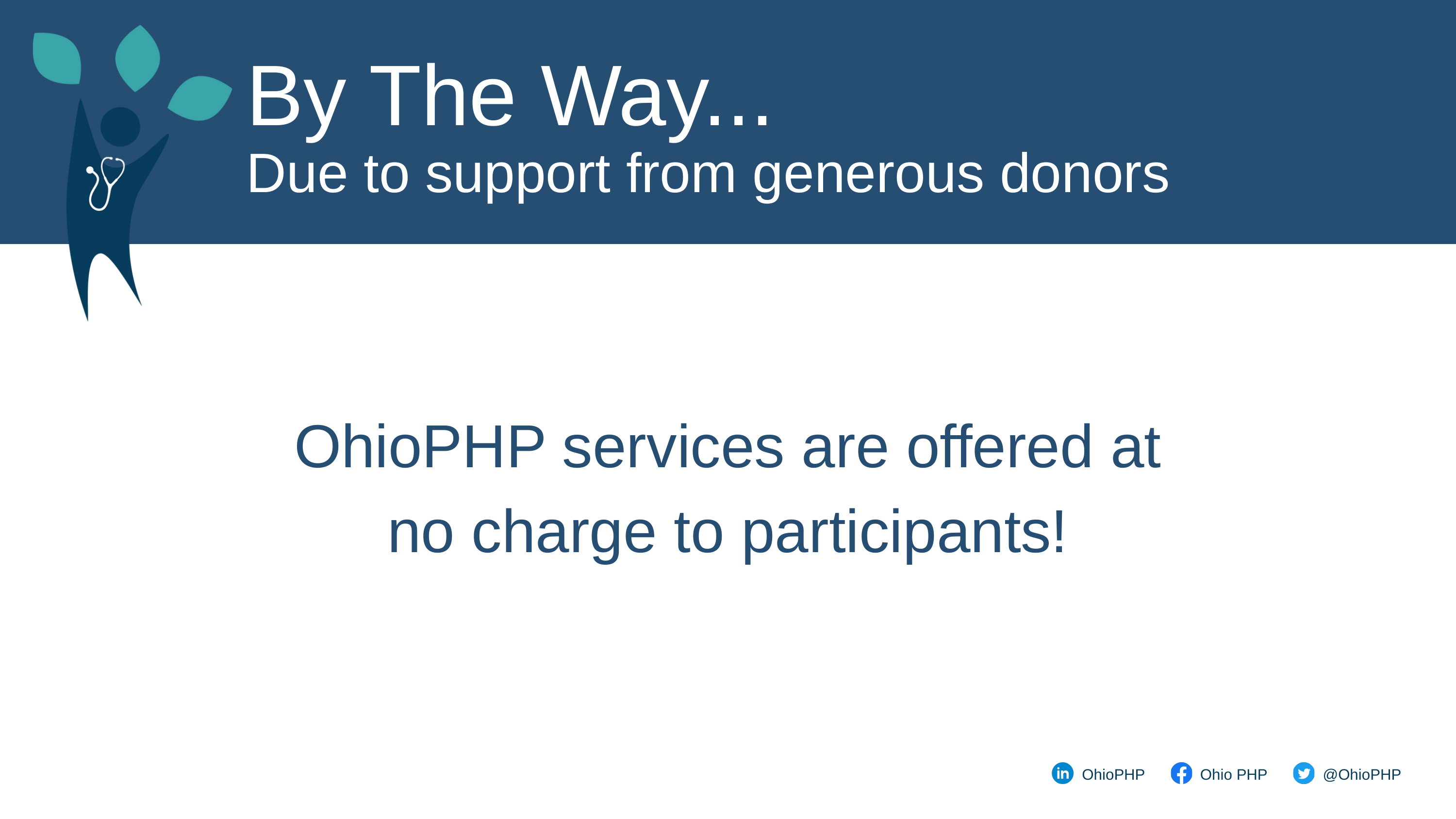

By The Way...
Due to support from generous donors
OhioPHP services are offered at no charge to participants!

@OhioPHP
OhioPHP
Ohio PHP